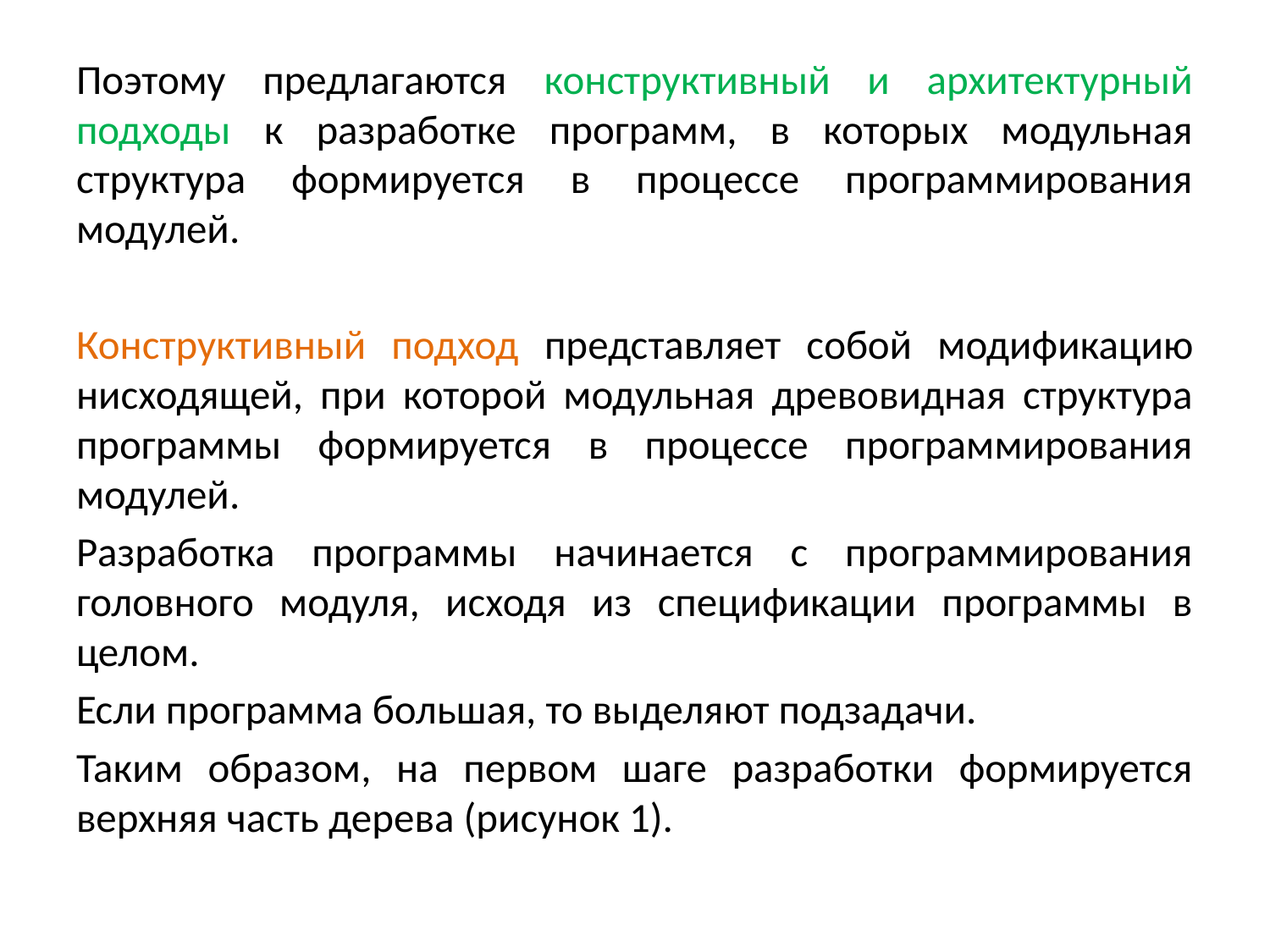

Поэтому предлагаются конструктивный и архитектурный подходы к разработке программ, в которых модульная структура формируется в процессе программирования модулей.

Конструктивный подход представляет собой модификацию нисходящей, при которой модульная древовидная структура программы формируется в процессе программирования модулей.
Разработка программы начинается с программирования головного модуля, исходя из спецификации программы в целом.
Если программа большая, то выделяют подзадачи.
Таким образом, на первом шаге разработки формируется верхняя часть дерева (рисунок 1).